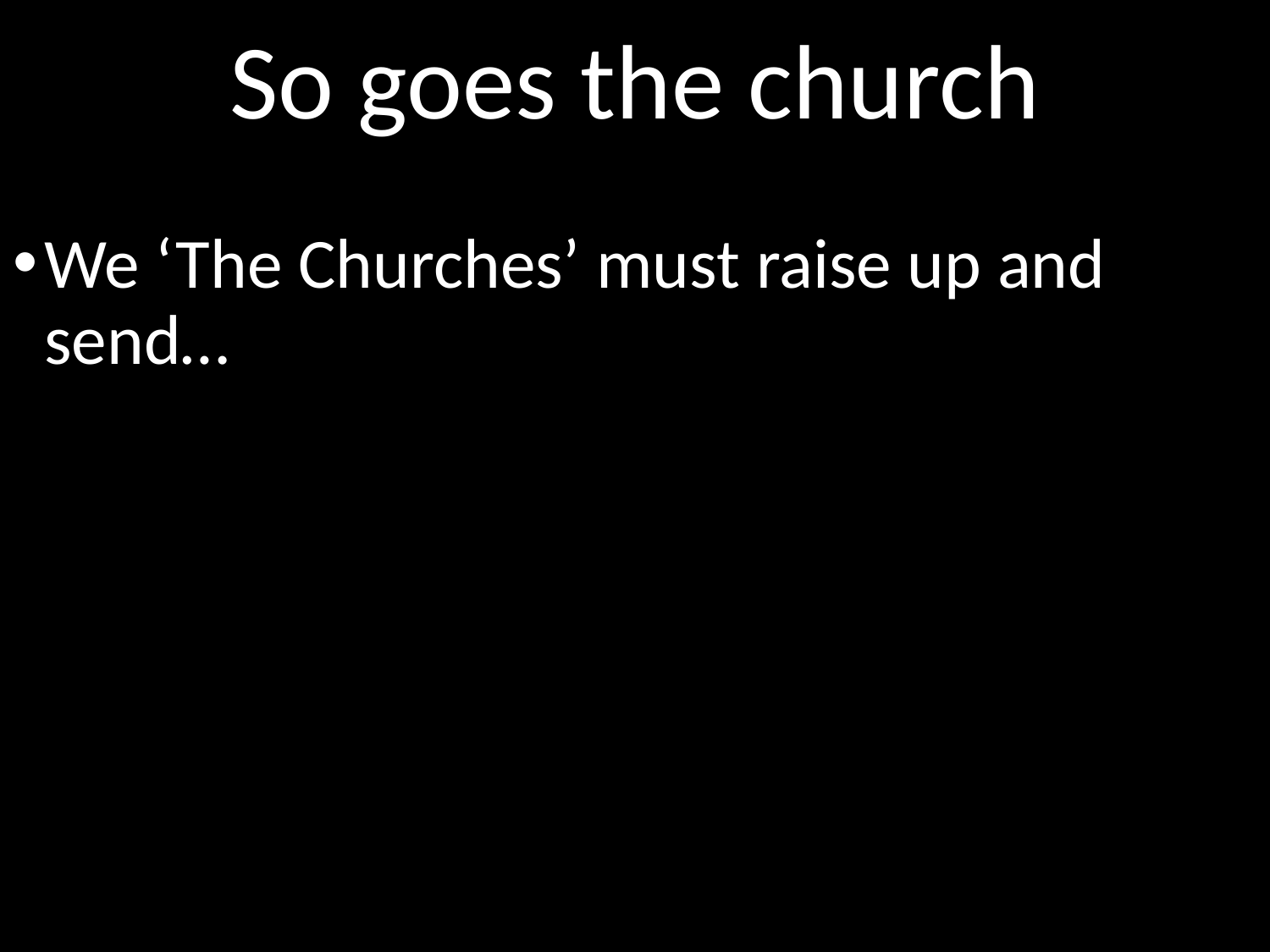

# So goes the church
We ‘The Churches’ must raise up and  send…